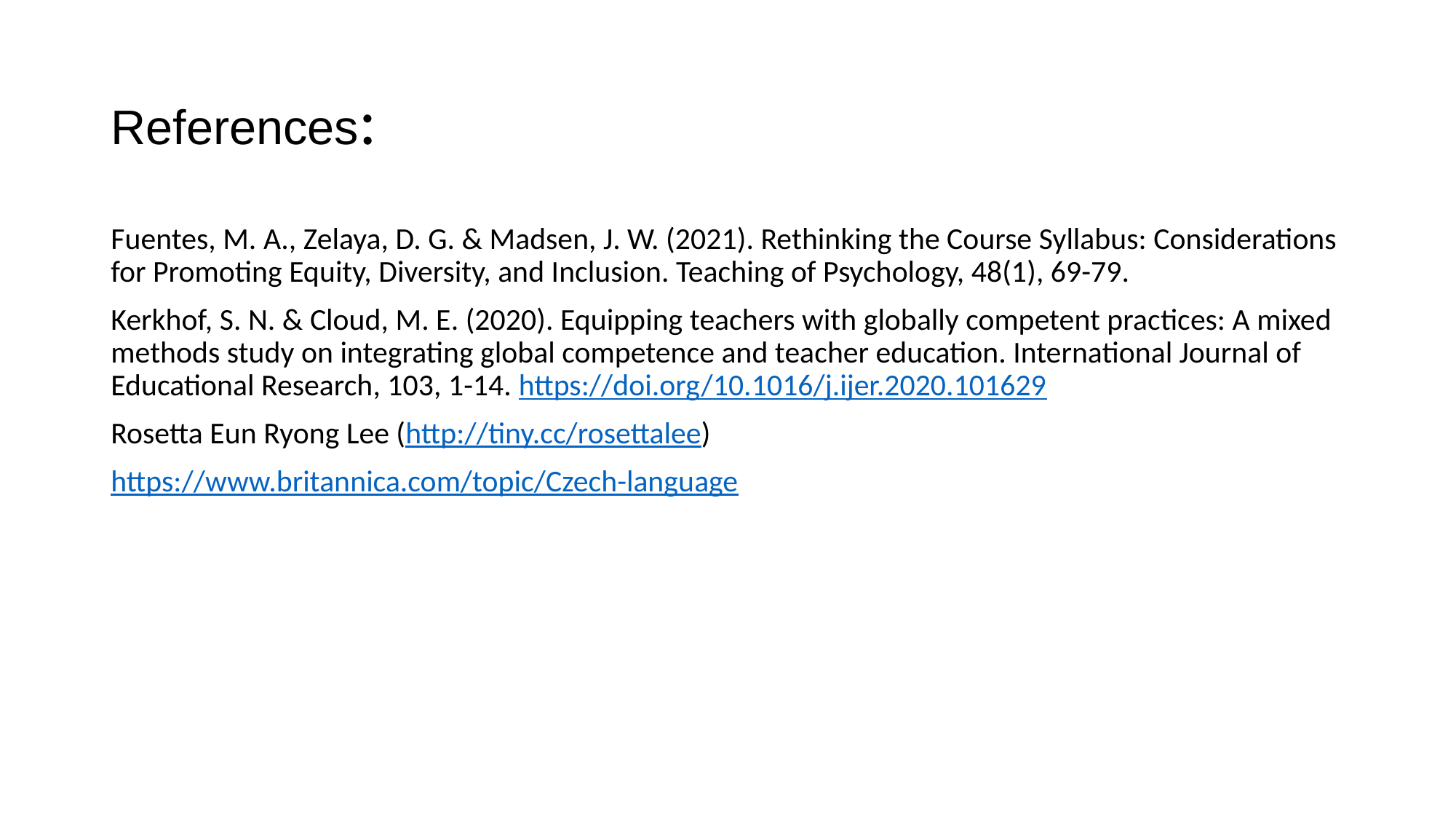

# References:
Fuentes, M. A., Zelaya, D. G. & Madsen, J. W. (2021). Rethinking the Course Syllabus: Considerations for Promoting Equity, Diversity, and Inclusion. Teaching of Psychology, 48(1), 69-79.
Kerkhof, S. N. & Cloud, M. E. (2020). Equipping teachers with globally competent practices: A mixed methods study on integrating global competence and teacher education. International Journal of Educational Research, 103, 1-14. https://doi.org/10.1016/j.ijer.2020.101629
Rosetta Eun Ryong Lee (http://tiny.cc/rosettalee)
https://www.britannica.com/topic/Czech-language